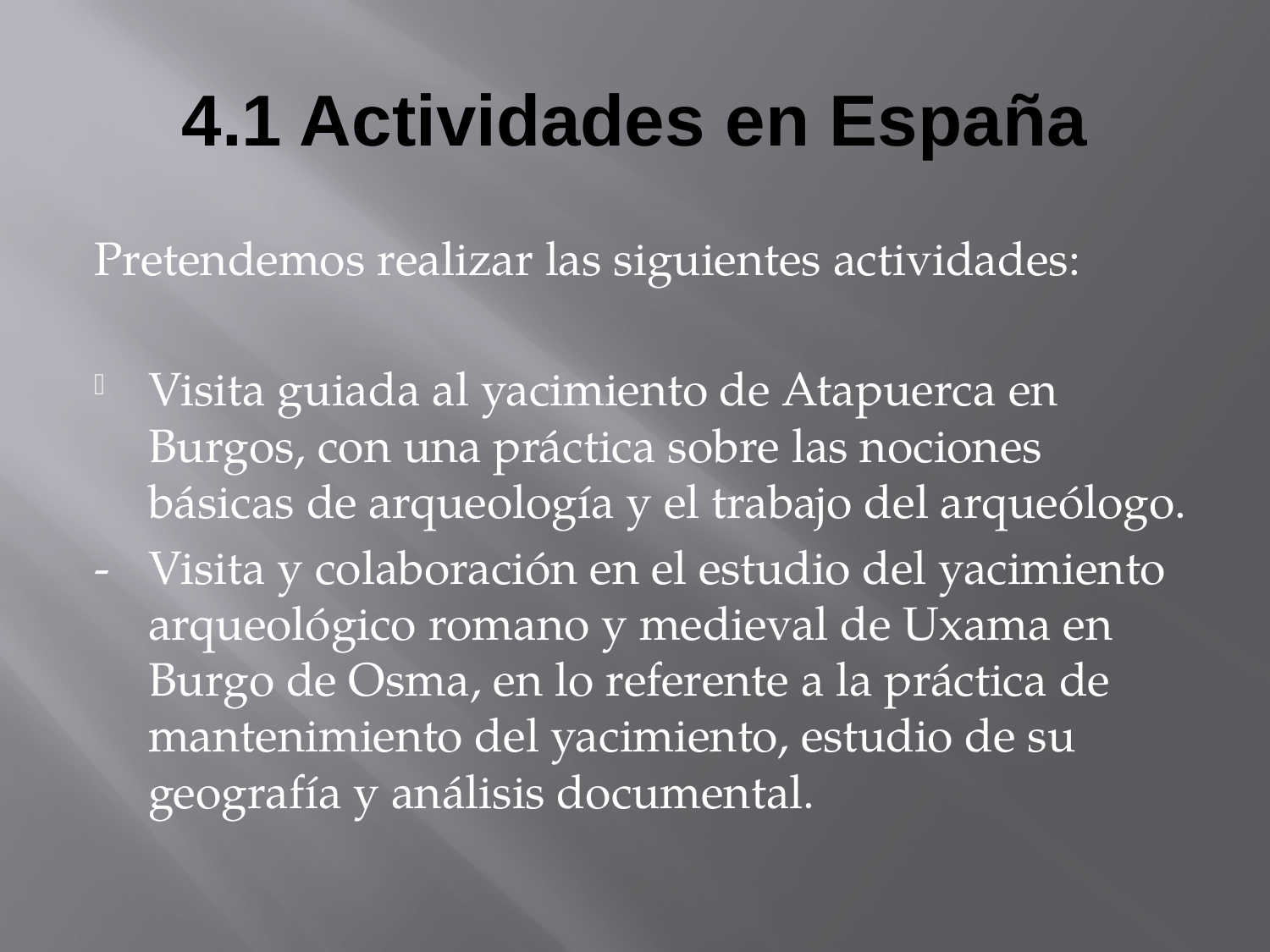

# 4.1 Actividades en España
Pretendemos realizar las siguientes actividades:

Visita guiada al yacimiento de Atapuerca en Burgos, con una práctica sobre las nociones básicas de arqueología y el trabajo del arqueólogo.
-	Visita y colaboración en el estudio del yacimiento arqueológico romano y medieval de Uxama en Burgo de Osma, en lo referente a la práctica de mantenimiento del yacimiento, estudio de su geografía y análisis documental.